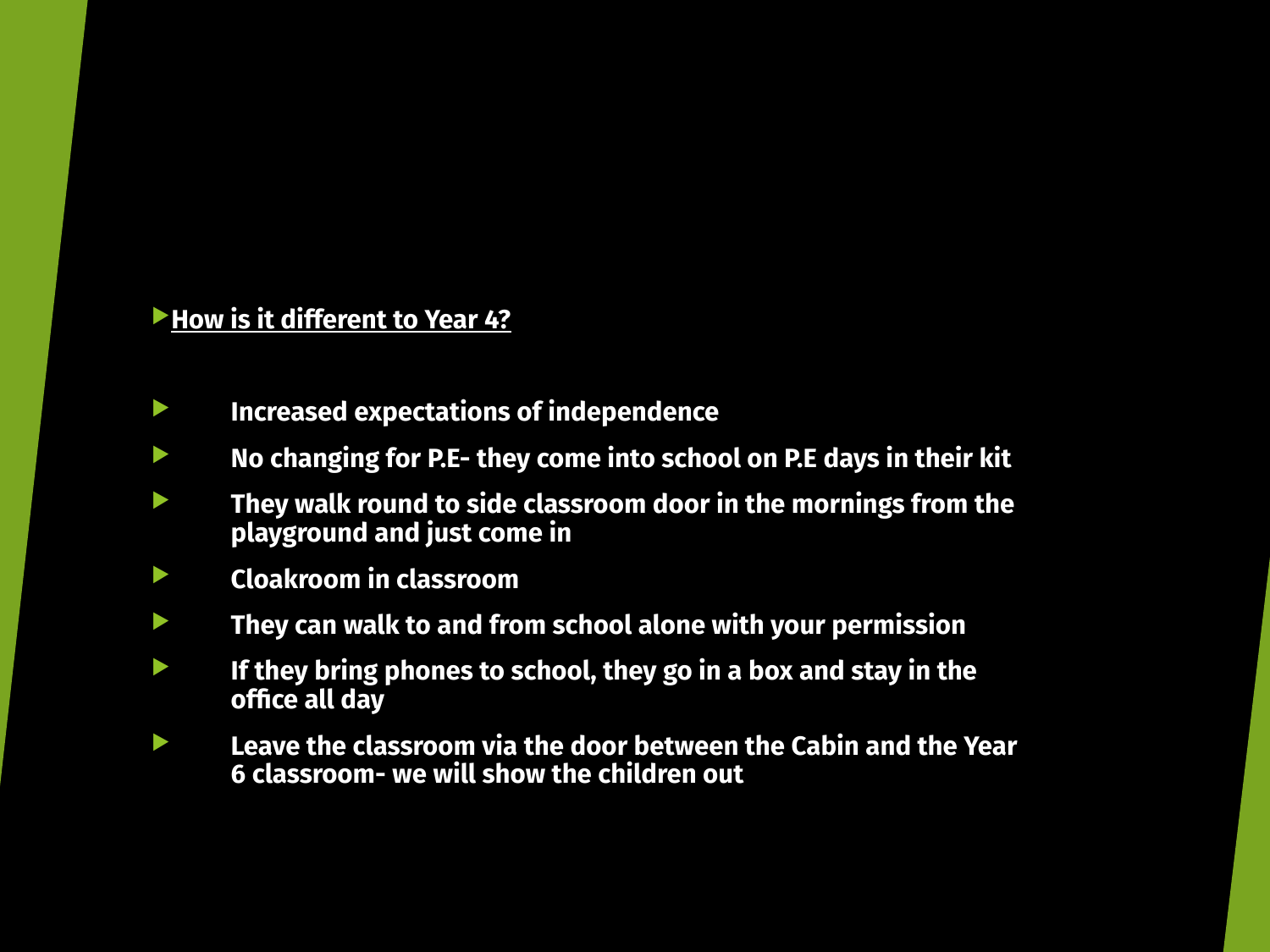

How is it different to Year 4?

Increased expectations of independence
No changing for P.E- they come into school on P.E days in their kit
They walk round to side classroom door in the mornings from the playground and just come in
Cloakroom in classroom
They can walk to and from school alone with your permission
If they bring phones to school, they go in a box and stay in the office all day
Leave the classroom via the door between the Cabin and the Year 6 classroom- we will show the children out